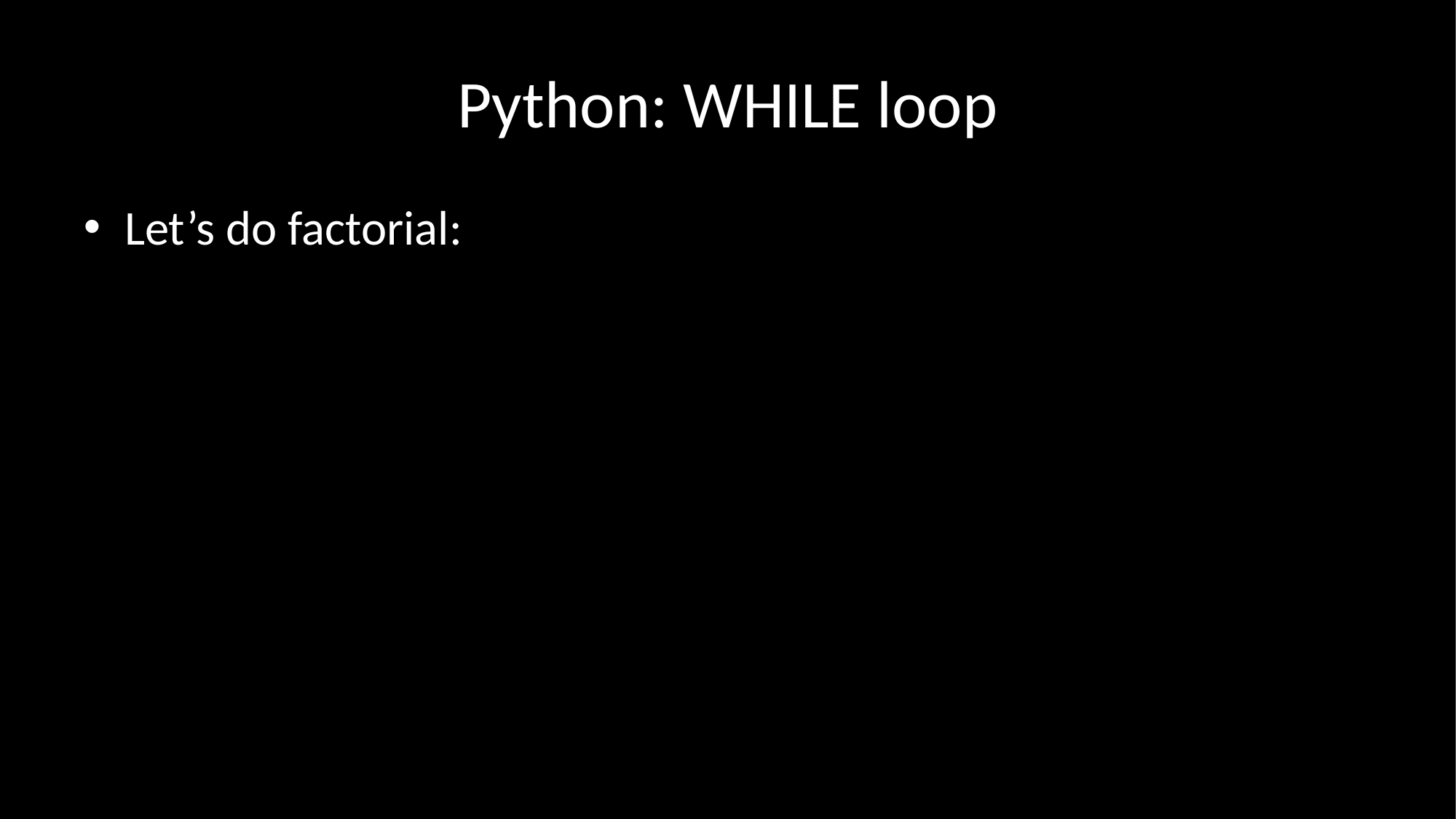

# Python: WHILE loop
Let’s do factorial: